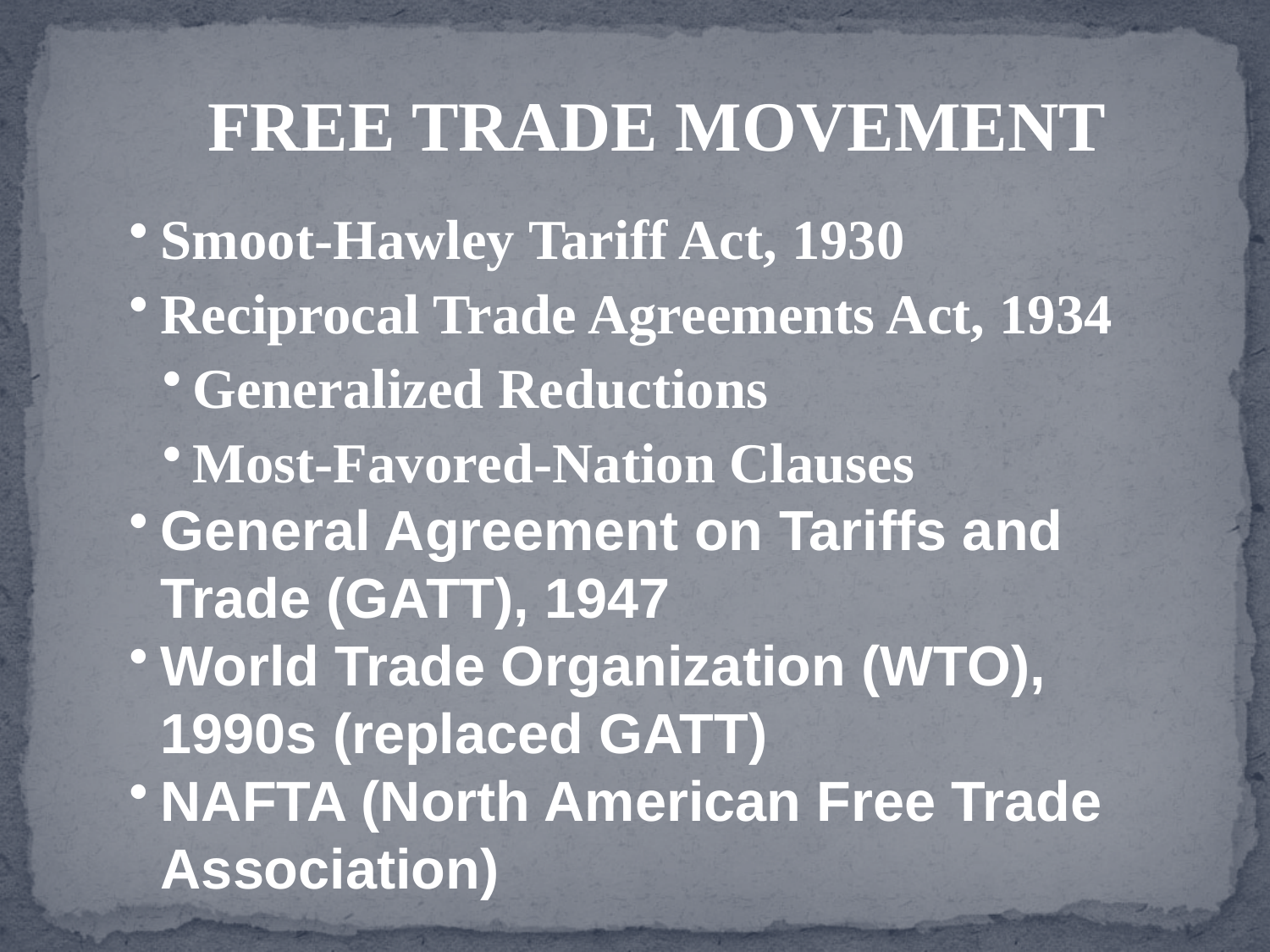

FREE TRADE MOVEMENT
Smoot-Hawley Tariff Act, 1930
Reciprocal Trade Agreements Act, 1934
Generalized Reductions
Most-Favored-Nation Clauses
General Agreement on Tariffs and 	Trade (GATT), 1947
World Trade Organization (WTO), 1990s (replaced GATT)
NAFTA (North American Free Trade Association)